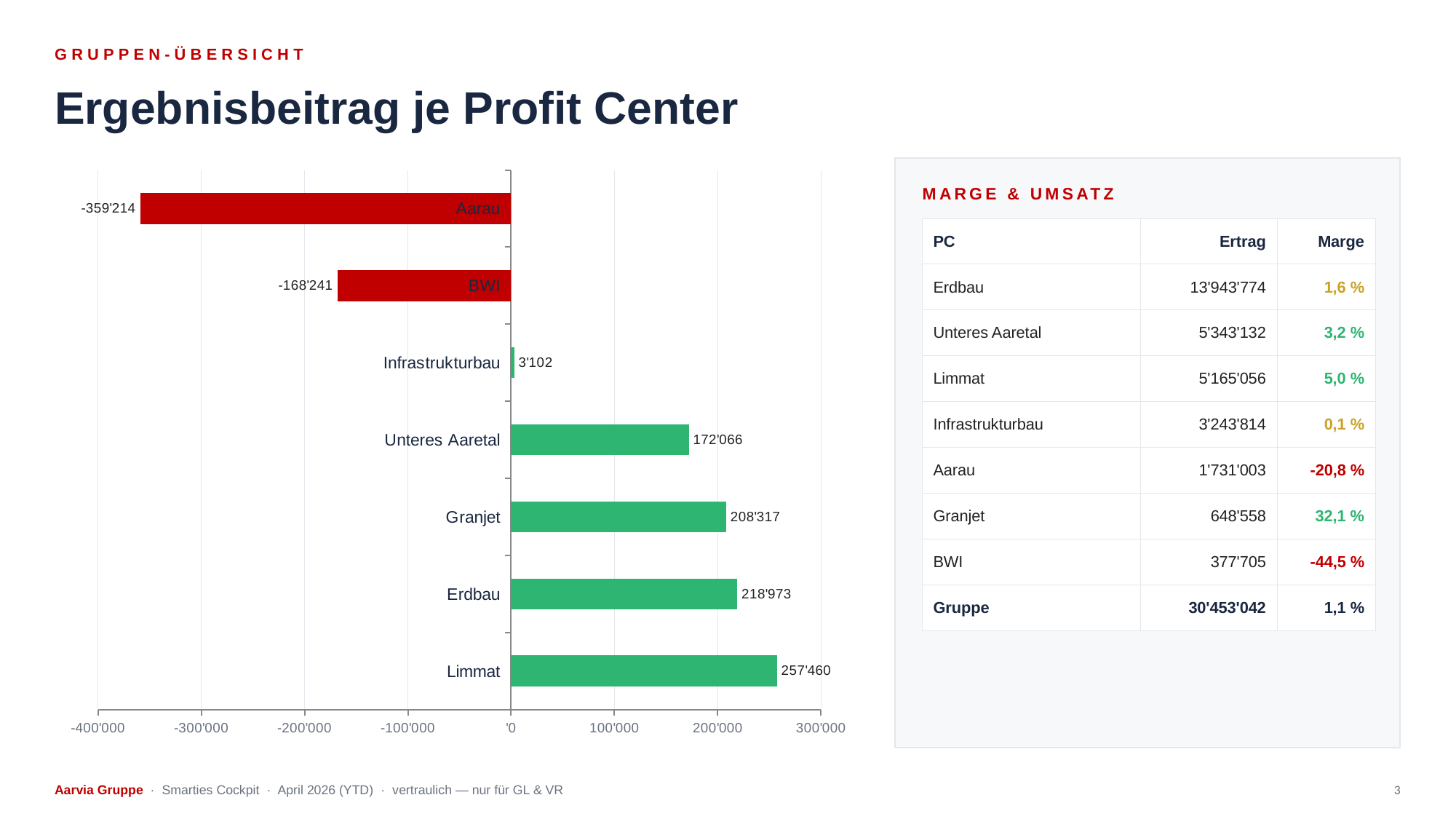

GRUPPEN-ÜBERSICHT
Ergebnisbeitrag je Profit Center

### Chart

| Category | Ergebnis |
|---|---|
| Limmat | 257460.0 |
| Erdbau | 218973.0 |
| Granjet | 208317.0 |
| Unteres Aaretal | 172066.0 |
| Infrastrukturbau | 3102.0 |
| BWI | -168241.0 |
| Aarau | -359214.0 |
MARGE & UMSATZ
| PC | Ertrag | Marge |
| --- | --- | --- |
| Erdbau | 13'943'774 | 1,6 % |
| Unteres Aaretal | 5'343'132 | 3,2 % |
| Limmat | 5'165'056 | 5,0 % |
| Infrastrukturbau | 3'243'814 | 0,1 % |
| Aarau | 1'731'003 | -20,8 % |
| Granjet | 648'558 | 32,1 % |
| BWI | 377'705 | -44,5 % |
| Gruppe | 30'453'042 | 1,1 % |
Aarvia Gruppe  ·  Smarties Cockpit  ·  April 2026 (YTD)  ·  vertraulich — nur für GL & VR
3